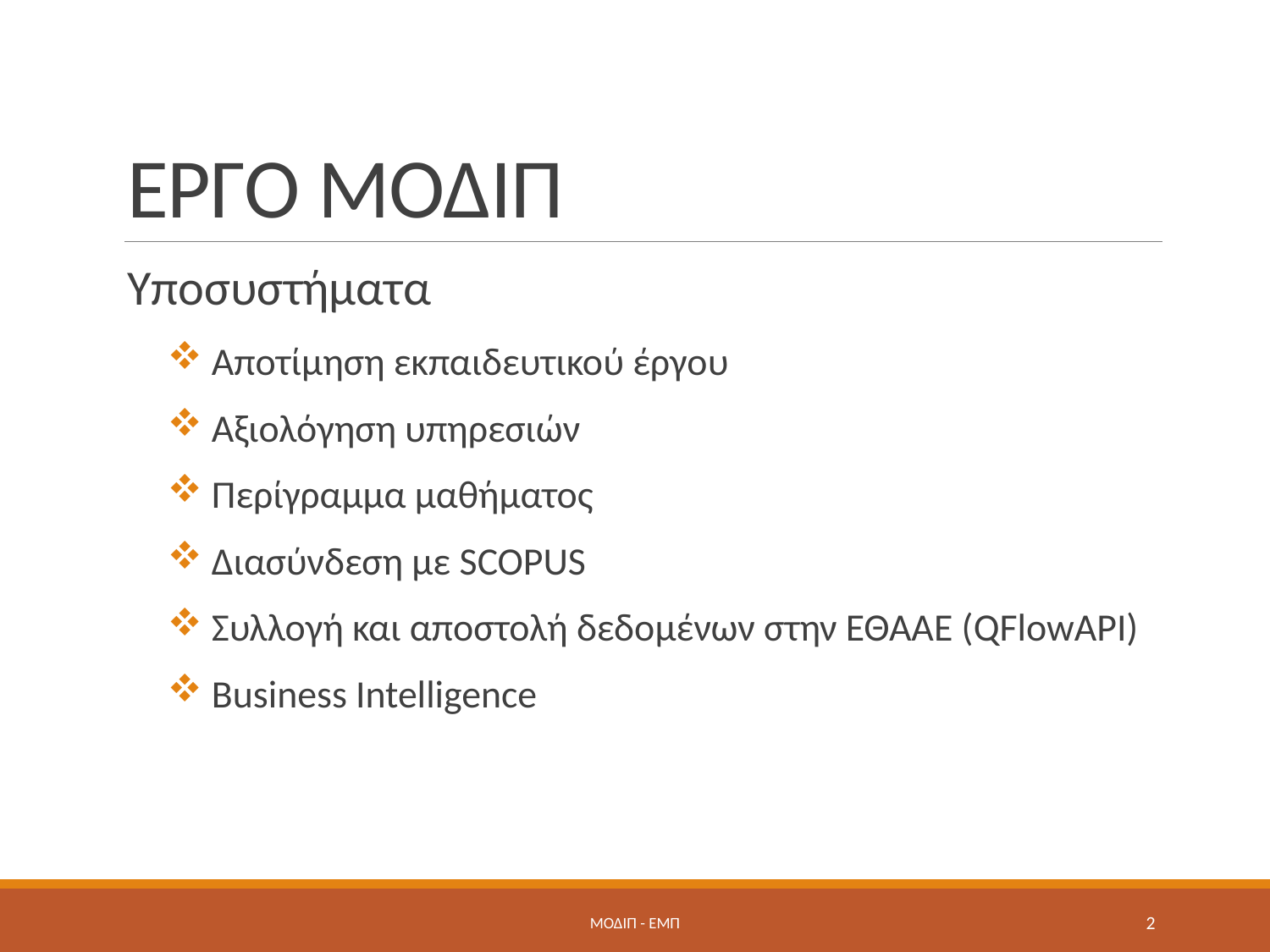

# ΕΡΓΟ ΜΟΔΙΠ
Υποσυστήματα

 Αποτίμηση εκπαιδευτικού έργου
 Αξιολόγηση υπηρεσιών
 Περίγραμμα μαθήματος
 Διασύνδεση με SCOPUS
 Συλλογή και αποστολή δεδομένων στην ΕΘΑΑΕ (QFlowAPI)
 Business Intelligence
ΜΟΔΙΠ - ΕΜΠ
2